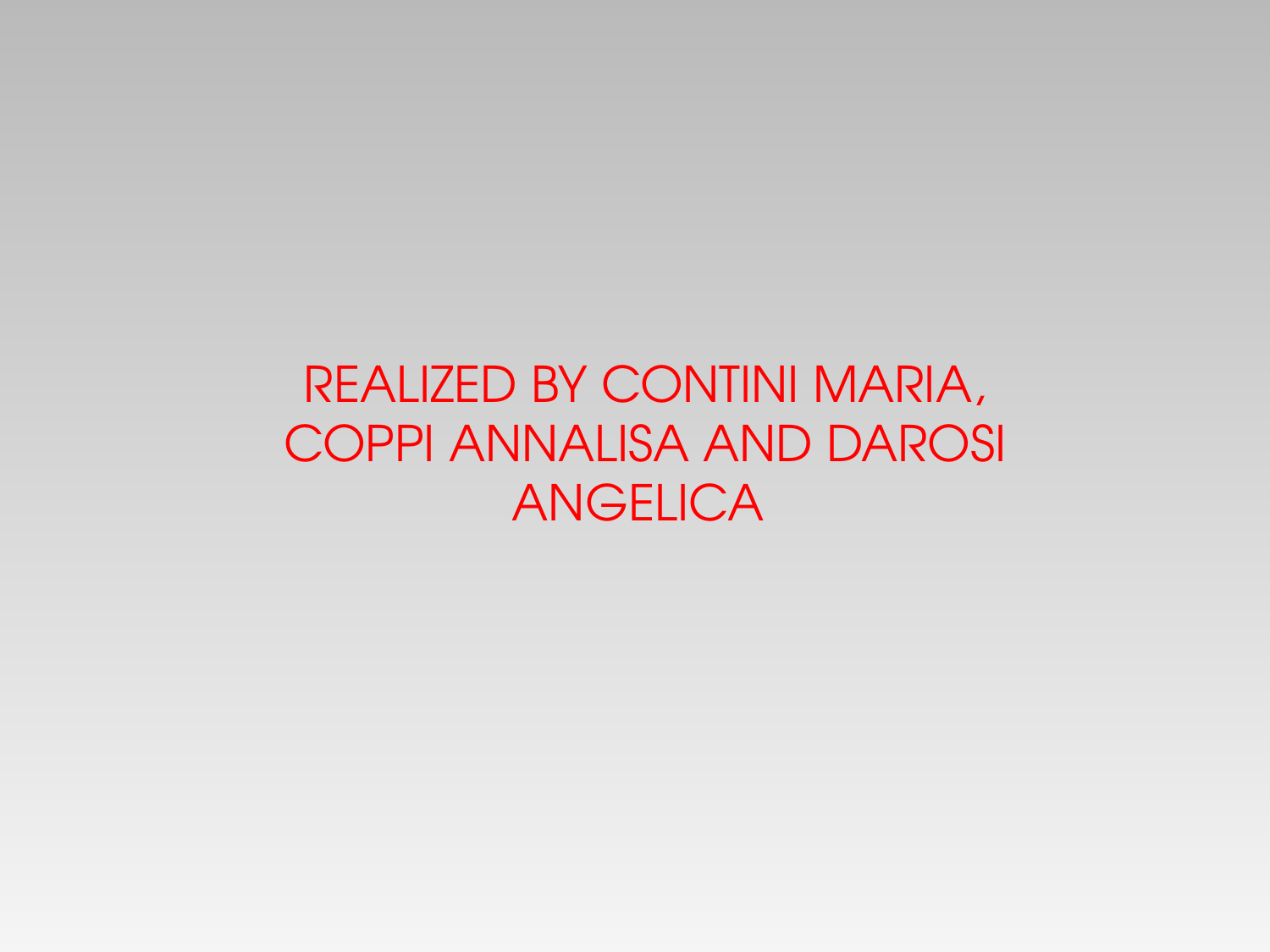

REALIZED BY CONTINI MARIA, COPPI ANNALISA AND DAROSI ANGELICA